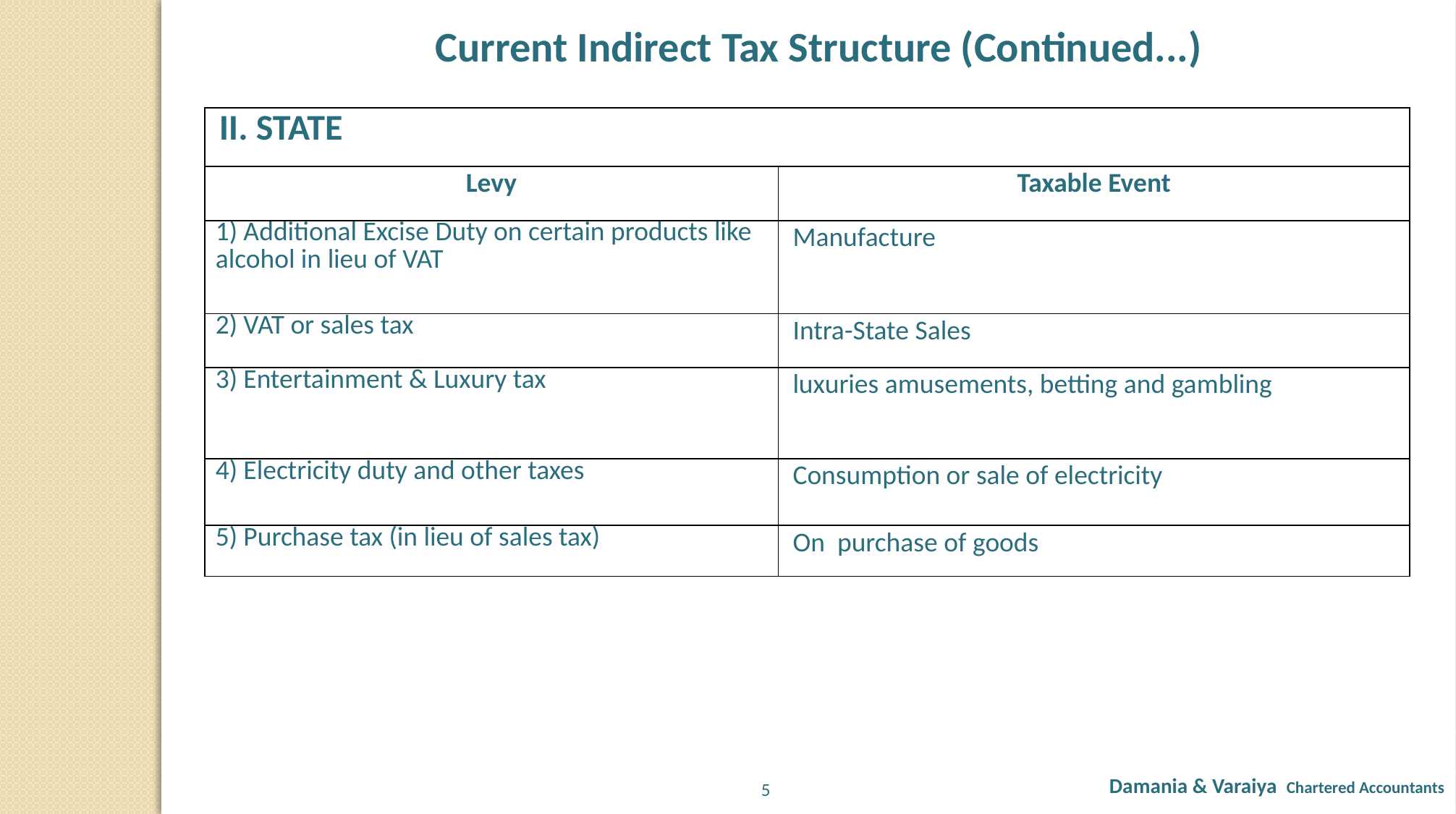

Current Indirect Tax Structure (Continued...)
| II. STATE |  |
| --- | --- |
| Levy | Taxable Event |
| 1) Additional Excise Duty on certain products like alcohol in lieu of VAT | Manufacture |
| 2) VAT or sales tax | Intra-State Sales |
| 3) Entertainment & Luxury tax | luxuries amusements, betting and gambling |
| 4) Electricity duty and other taxes | Consumption or sale of electricity |
| 5) Purchase tax (in lieu of sales tax) | On purchase of goods |
Damania & Varaiya  Chartered Accountants

5